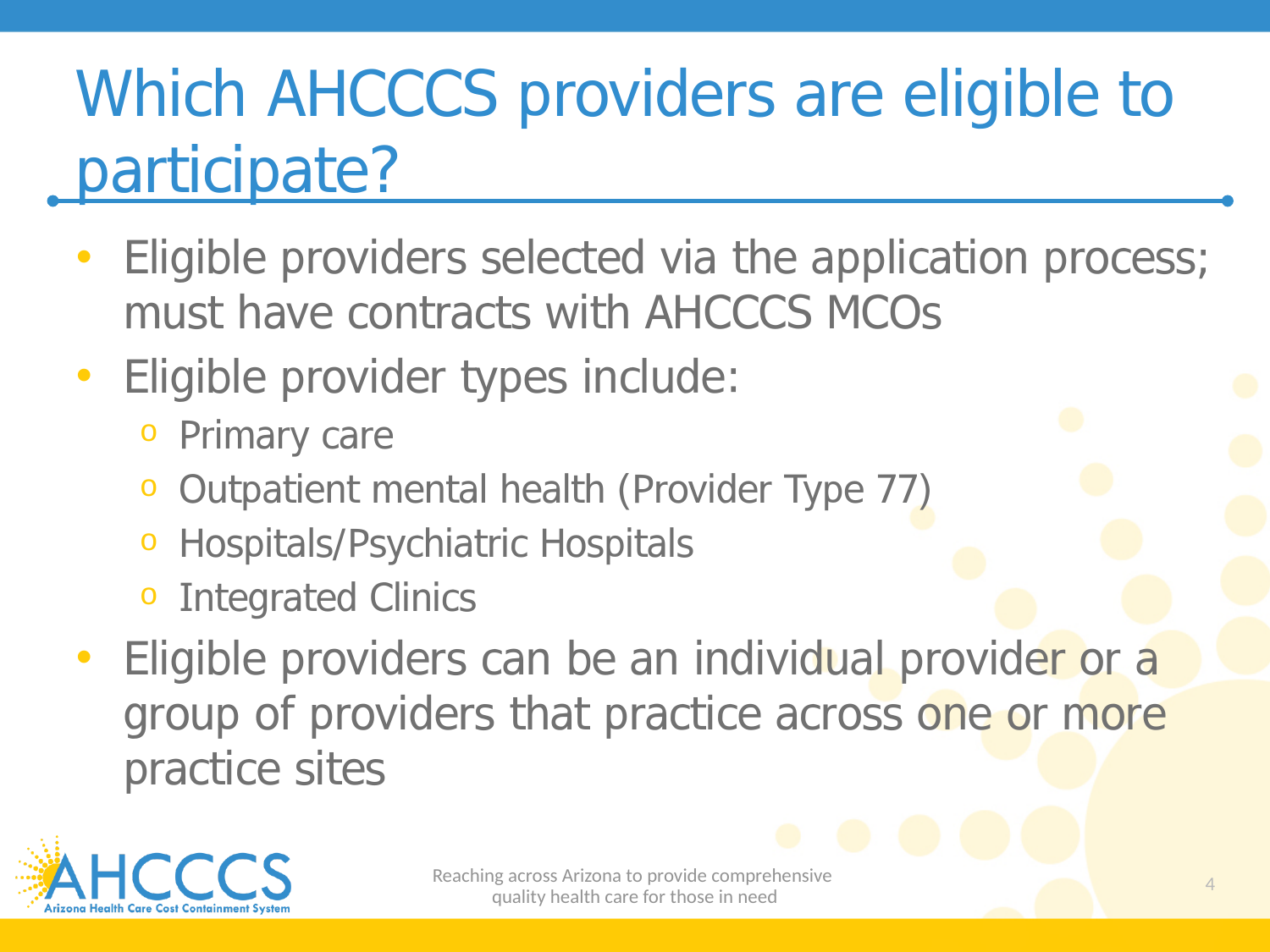

# Which AHCCCS providers are eligible to participate?
Eligible providers selected via the application process; must have contracts with AHCCCS MCOs
Eligible provider types include:
Primary care
Outpatient mental health (Provider Type 77)
Hospitals/Psychiatric Hospitals
Integrated Clinics
Eligible providers can be an individual provider or a group of providers that practice across one or more practice sites
Reaching across Arizona to provide comprehensive
quality health care for those in need
4